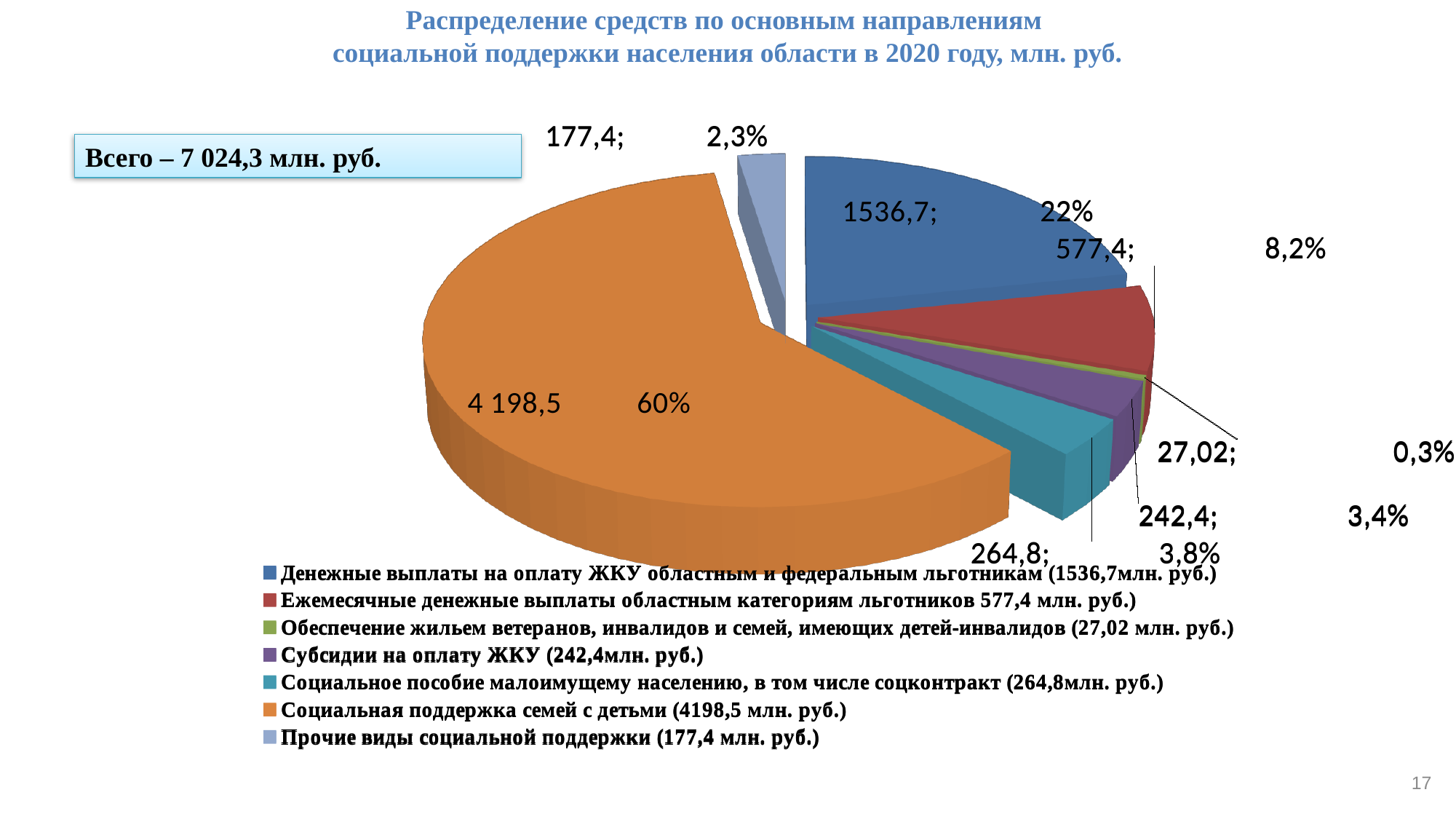

# Распределение средств по основным направлениям социальной поддержки населения области в 2020 году, млн. руб.

[unsupported chart]

[unsupported chart]

Всего – 7 024,3 млн. руб.

17